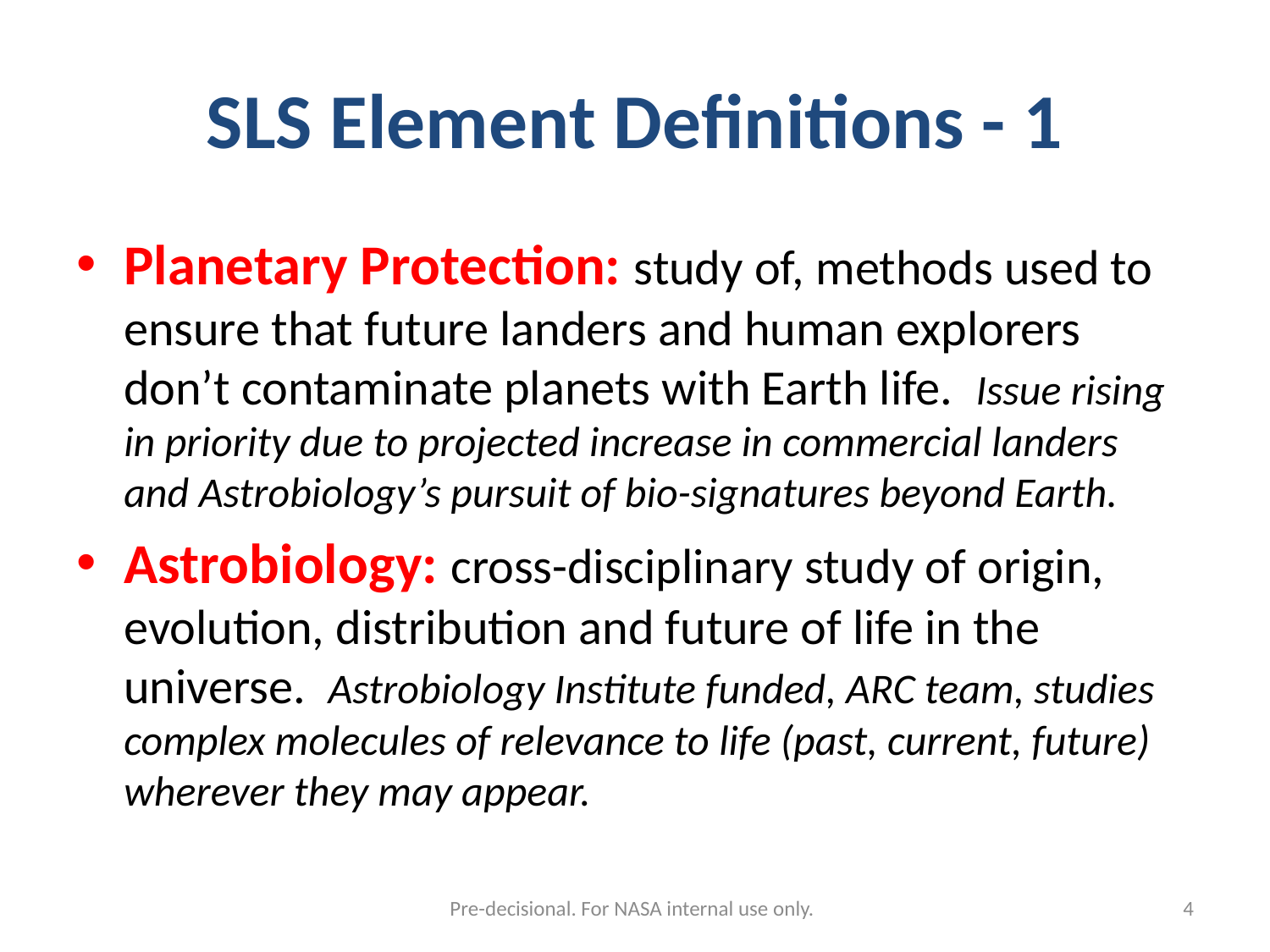

# SLS Element Definitions - 1
Planetary Protection: study of, methods used to ensure that future landers and human explorers don’t contaminate planets with Earth life.  Issue rising in priority due to projected increase in commercial landers and Astrobiology’s pursuit of bio-signatures beyond Earth.
Astrobiology: cross-disciplinary study of origin, evolution, distribution and future of life in the universe.  Astrobiology Institute funded, ARC team, studies complex molecules of relevance to life (past, current, future) wherever they may appear.
Pre-decisional. For NASA internal use only.

4